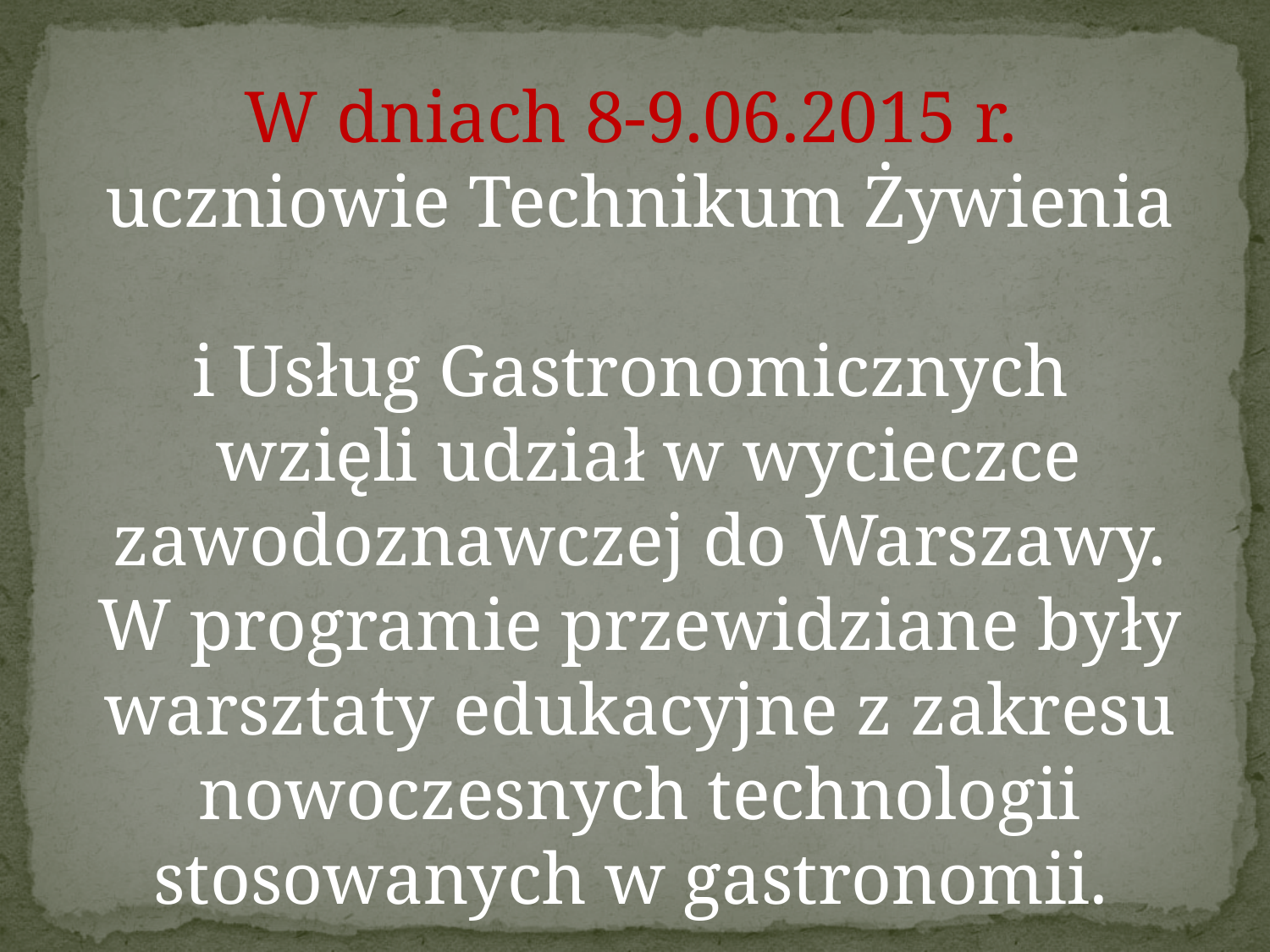

W dniach 8-9.06.2015 r.
uczniowie Technikum Żywienia
i Usług Gastronomicznych
 wzięli udział w wycieczce zawodoznawczej do Warszawy.
W programie przewidziane były warsztaty edukacyjne z zakresu nowoczesnych technologii stosowanych w gastronomii.